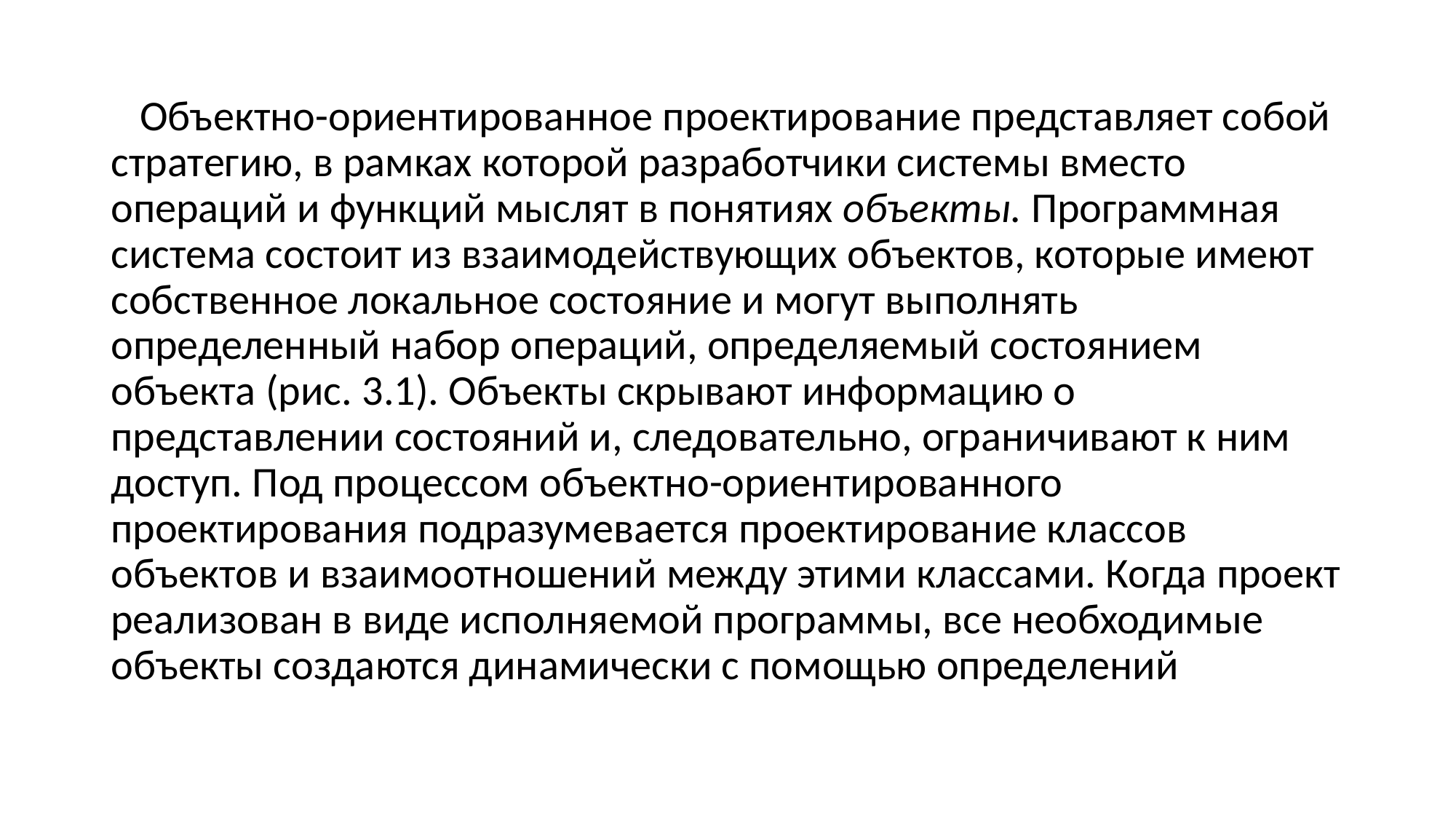

Объектно-ориентированное проектирование представляет собой стратегию, в рамках которой разработчики системы вместо операций и функций мыслят в понятиях объекты. Программная система состоит из взаимодействующих объектов, которые имеют собственное локальное состояние и могут выполнять определенный набор операций, определяемый состоянием объекта (рис. 3.1). Объекты скрывают информацию о представлении состояний и, следовательно, ограничивают к ним доступ. Под процессом объектно-ориентированного проектирования подразумевается проектирование классов объектов и взаимоотношений между этими классами. Когда проект реализован в виде исполняемой программы, все необходимые объекты создаются динамически с помощью определений